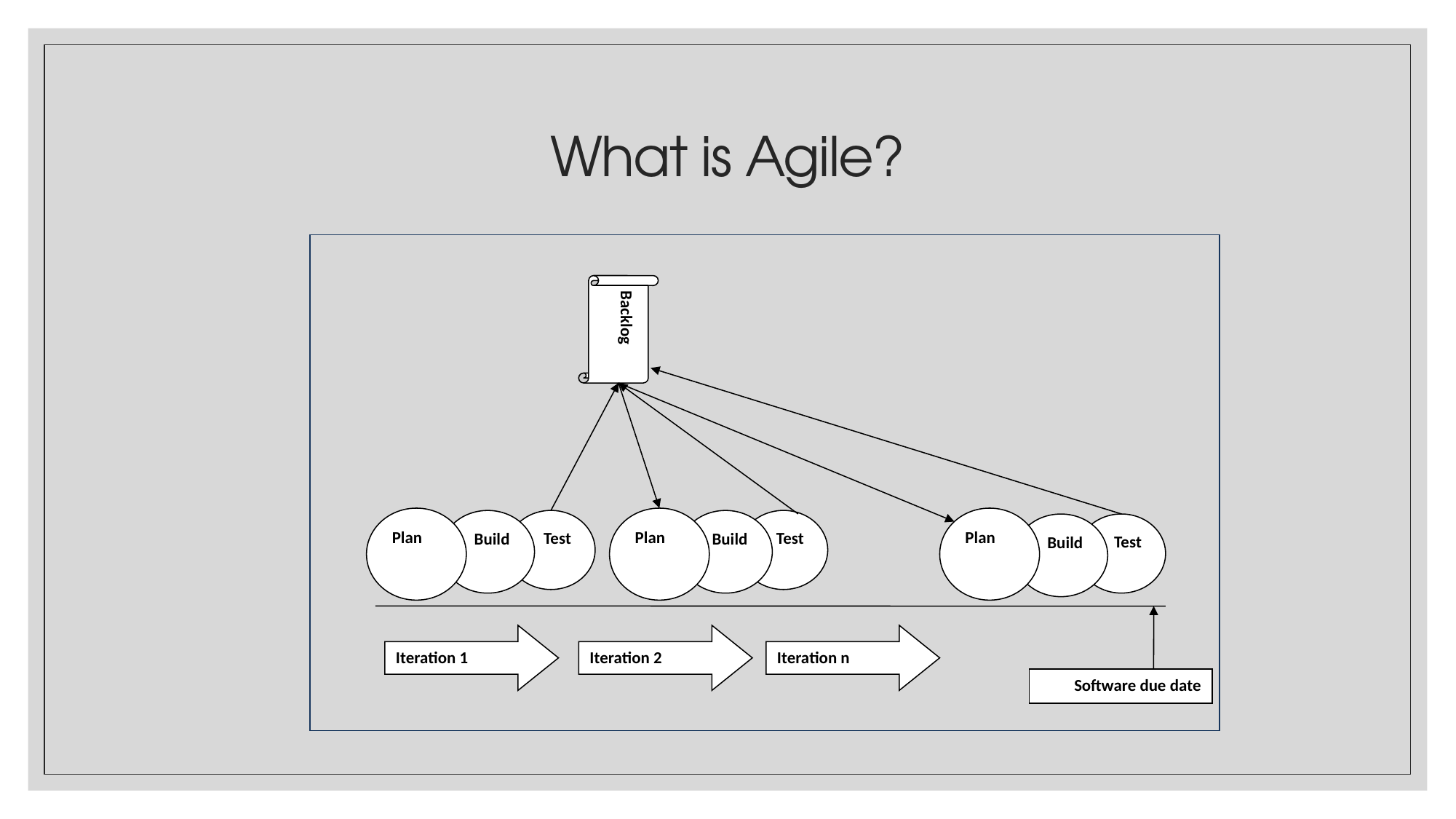

# What is Agile?

Backlog

Plan
Plan
Plan
Build
Test
Build
Test
Build
Test

Iteration 1
Iteration 2
Iteration n
Software due date